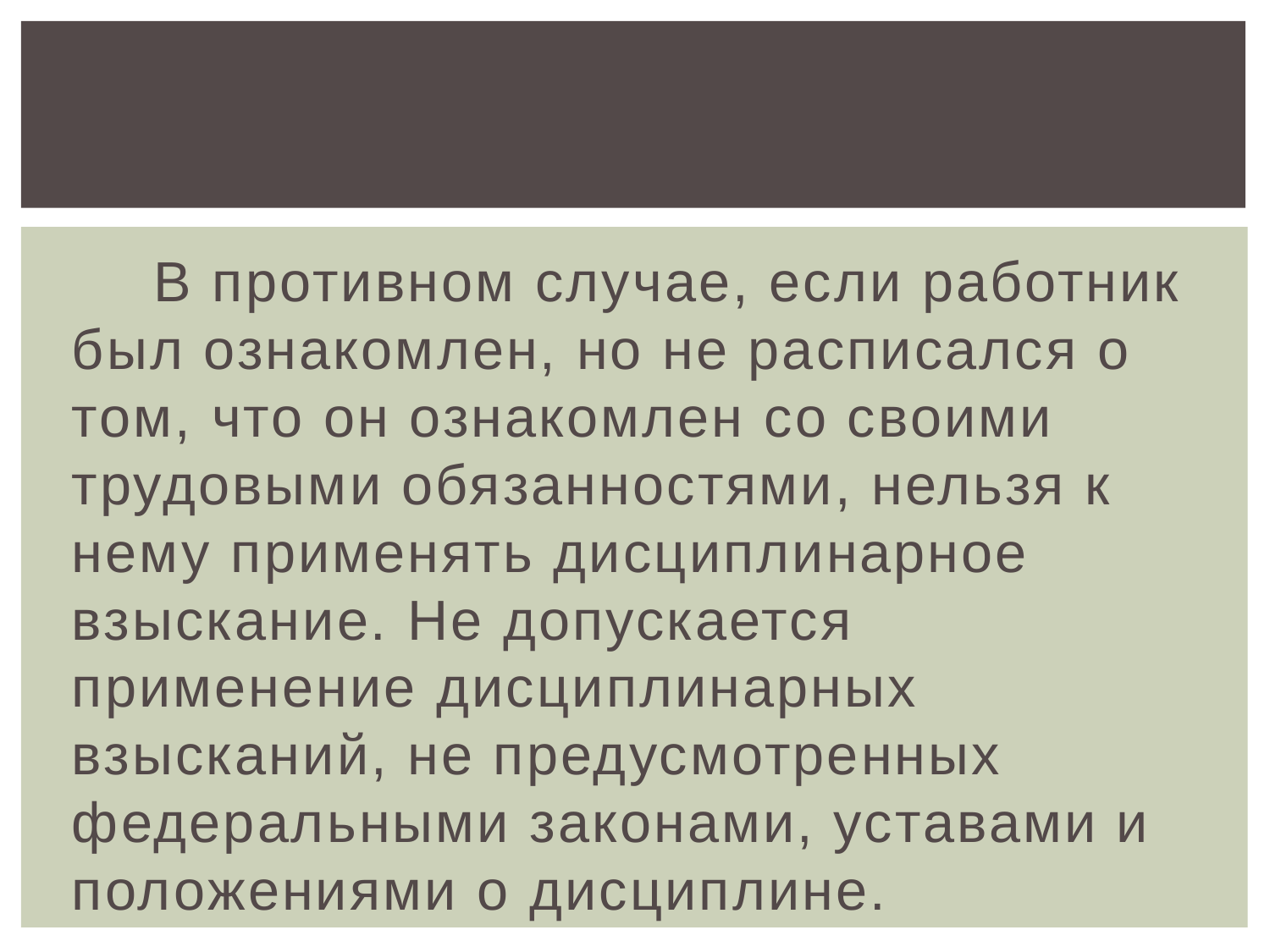

В противном случае, если работник был ознакомлен, но не расписался о том, что он ознакомлен со своими трудовыми обязанностями, нельзя к нему применять дисциплинарное взыскание. Не допускается применение дисциплинарных взысканий, не предусмотренных федеральными законами, уставами и положениями о дисциплине.